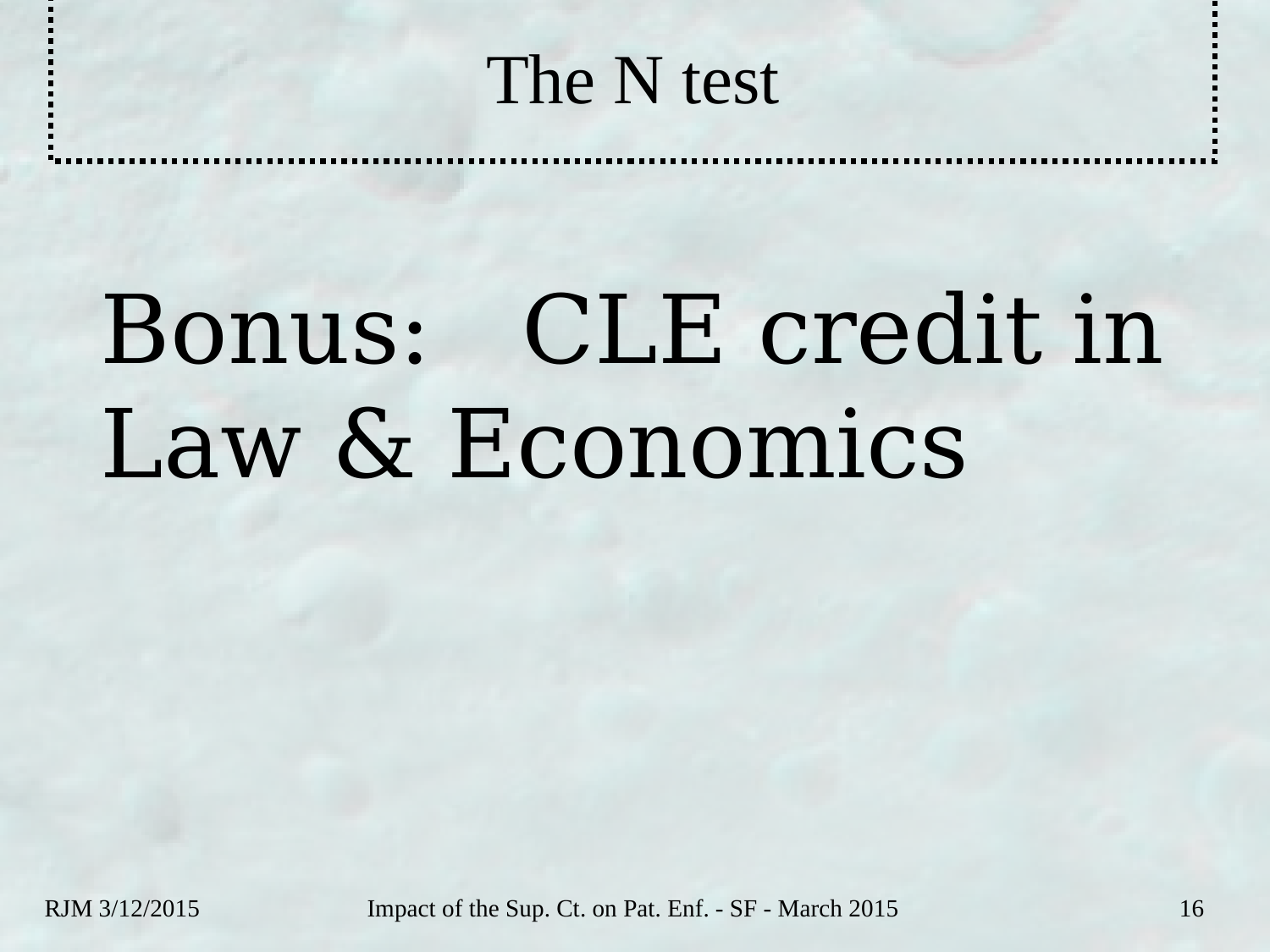

# The N test
Bonus:   CLE credit in
Law & Economics
RJM 3/12/2015
Impact of the Sup. Ct. on Pat. Enf. - SF - March 2015
16